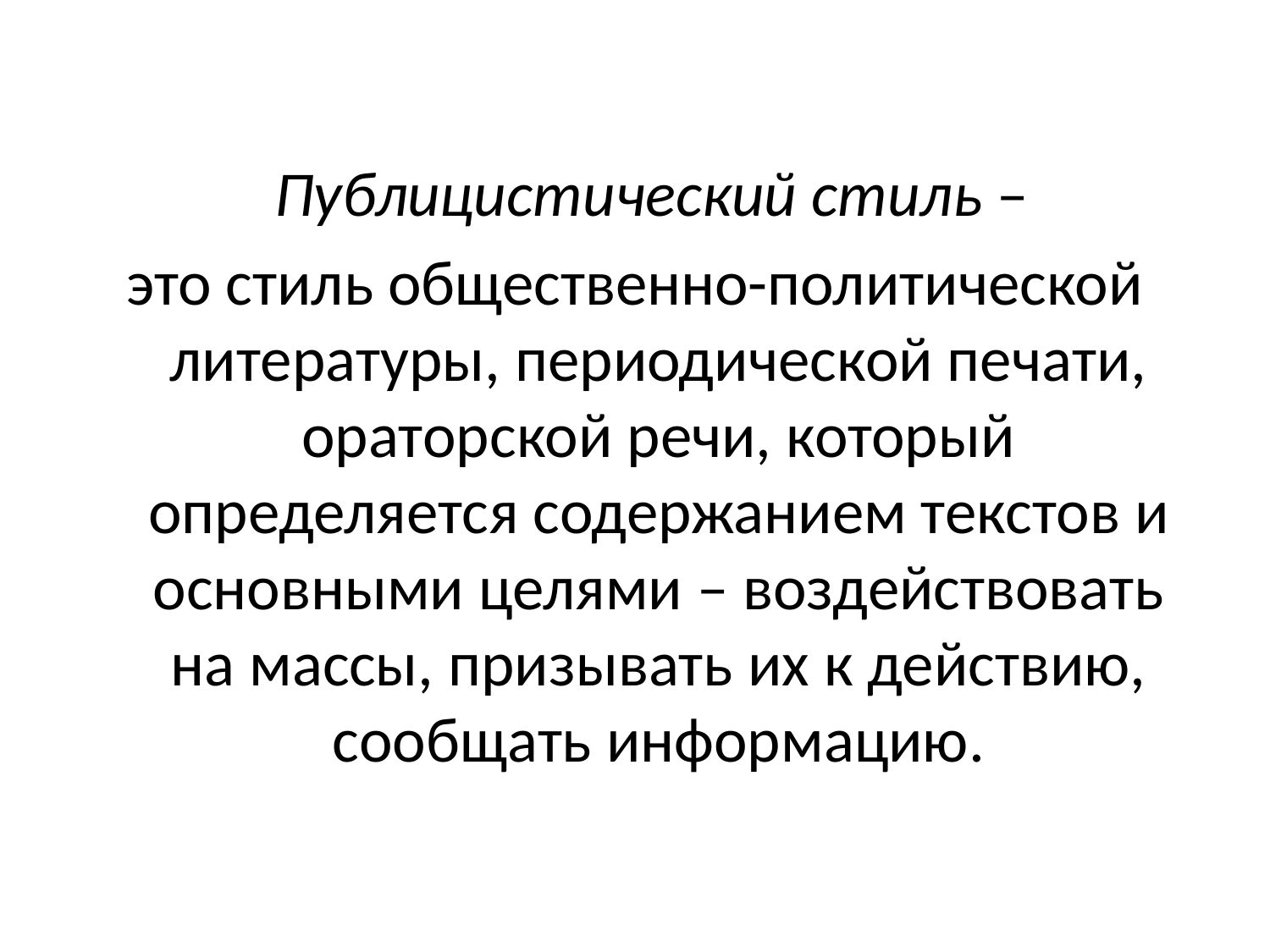

Публицистический стиль –
это стиль общественно-политической литературы, периодической печати, ораторской речи, который определяется содержанием текстов и основными целями – воздействовать на массы, призывать их к действию, сообщать информацию.